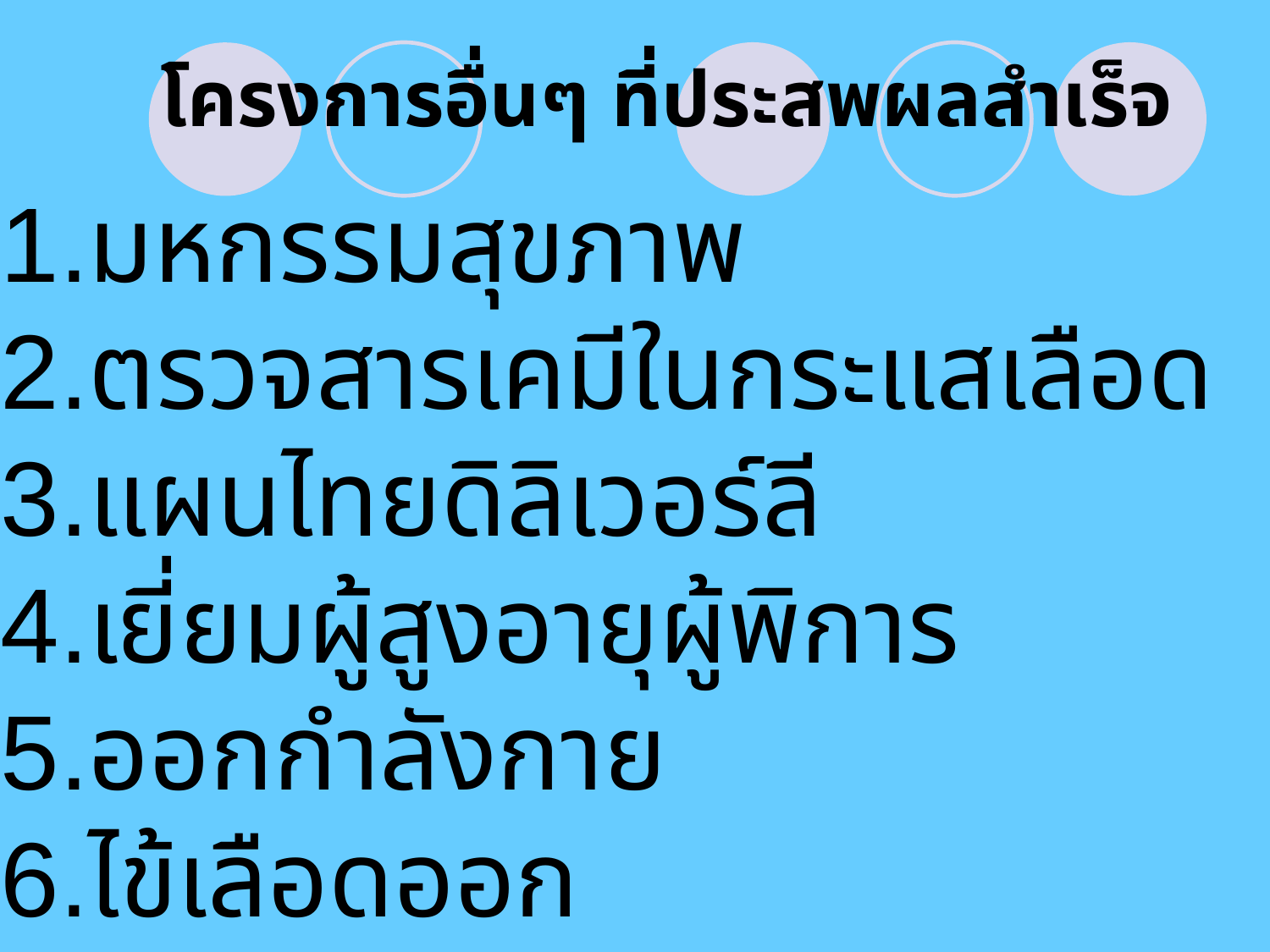

# โครงการอื่นๆ ที่ประสพผลสำเร็จ
1.มหกรรมสุขภาพ
2.ตรวจสารเคมีในกระแสเลือด
3.แผนไทยดิลิเวอร์ลี
4.เยี่ยมผู้สูงอายุผู้พิการ
5.ออกกำลังกาย
6.ไข้เลือดออก